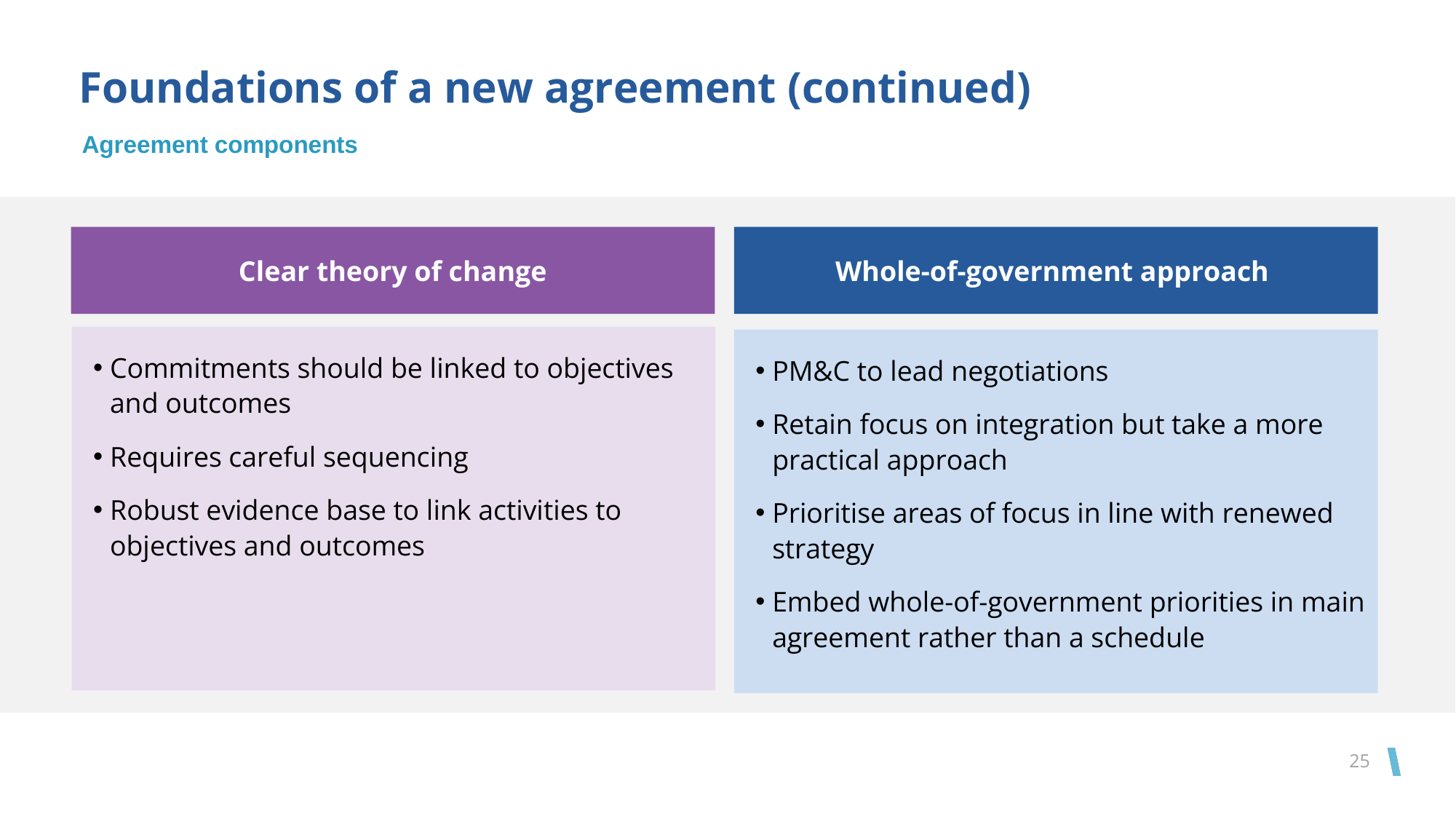

# Foundations of a new agreement (continued)
Agreement components

Whole-of-government approach
Clear theory of change
Commitments should be linked to objectives and outcomes
Requires careful sequencing
Robust evidence base to link activities to objectives and outcomes
PM&C to lead negotiations
Retain focus on integration but take a more practical approach
Prioritise areas of focus in line with renewed strategy
Embed whole-of-government priorities in main agreement rather than a schedule
25